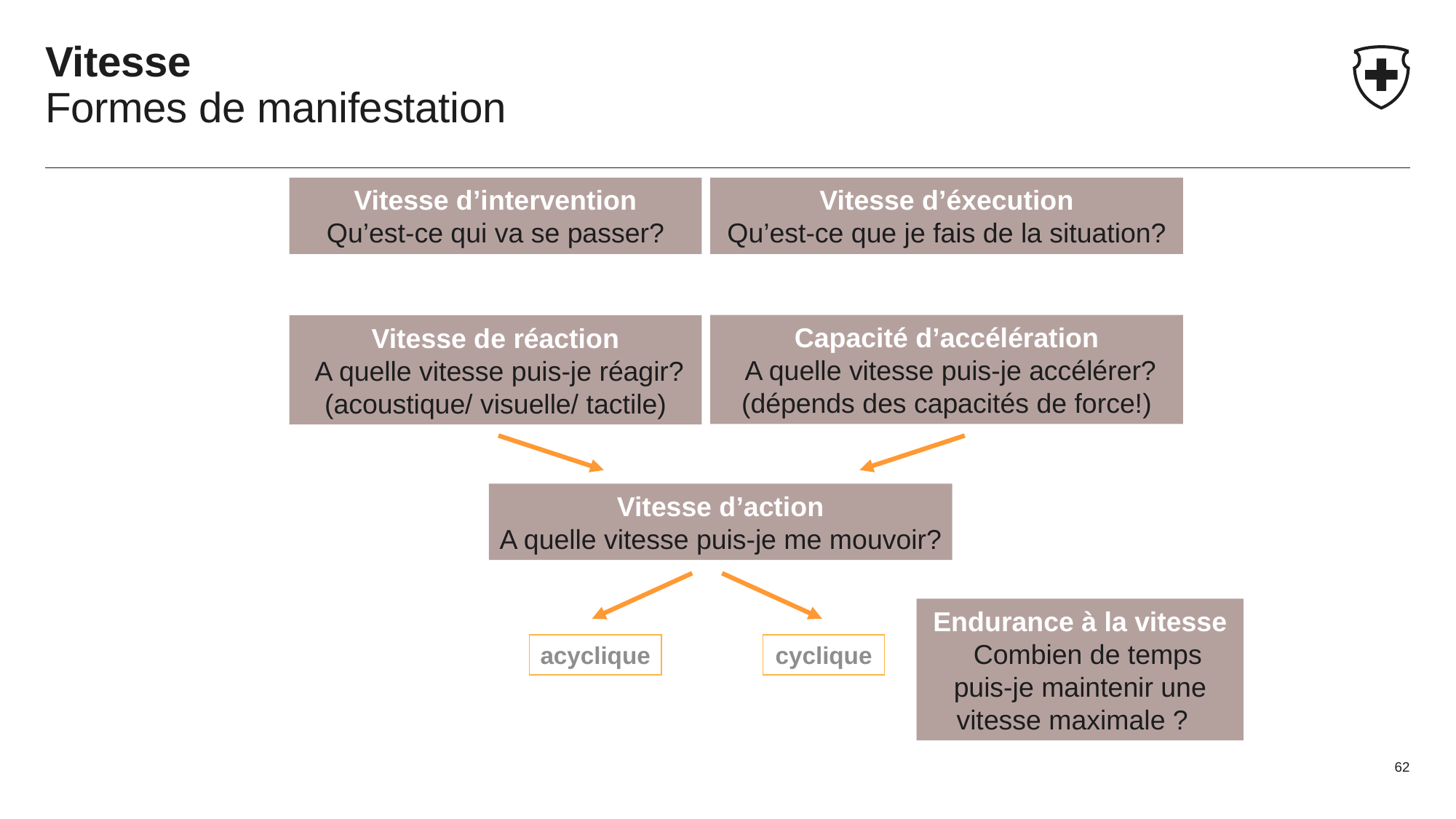

# Vitesse Formes de manifestation
Vitesse d’intervention
Qu’est-ce qui va se passer?
Vitesse d’éxecution
Qu’est-ce que je fais de la situation?
Capacité d’accélération
 A quelle vitesse puis-je accélérer?
(dépends des capacités de force!)
Vitesse de réaction
 A quelle vitesse puis-je réagir?
(acoustique/ visuelle/ tactile)

Vitesse d’action
A quelle vitesse puis-je me mouvoir?

Endurance à la vitesse
  Combien de temps puis-je maintenir une vitesse maximale ?
acyclique
cyclique
62